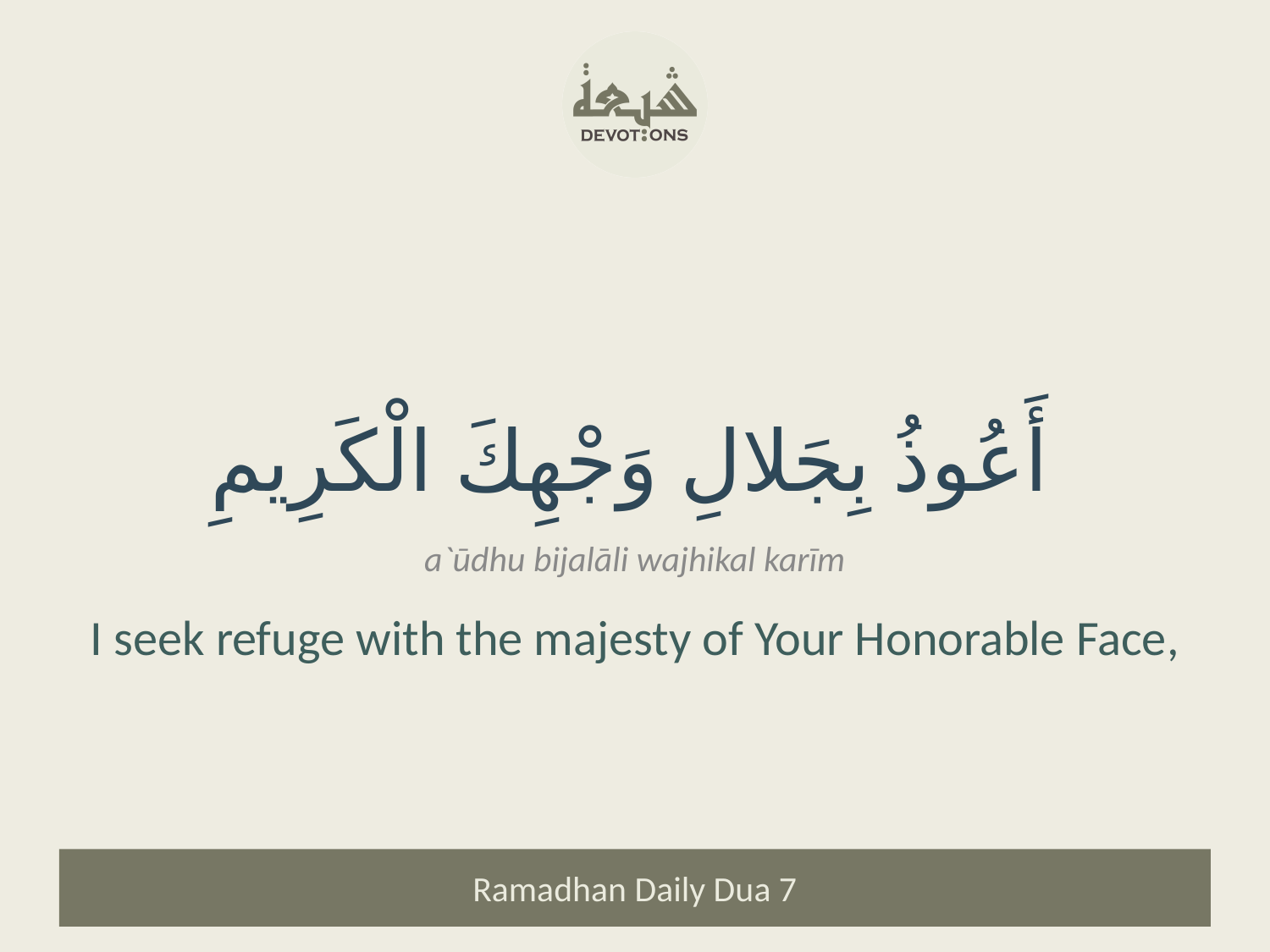

أَعُوذُ بِجَلالِ وَجْهِكَ الْكَرِيمِ
a`ūdhu bijalāli wajhikal karīm
I seek refuge with the majesty of Your Honorable Face,
Ramadhan Daily Dua 7